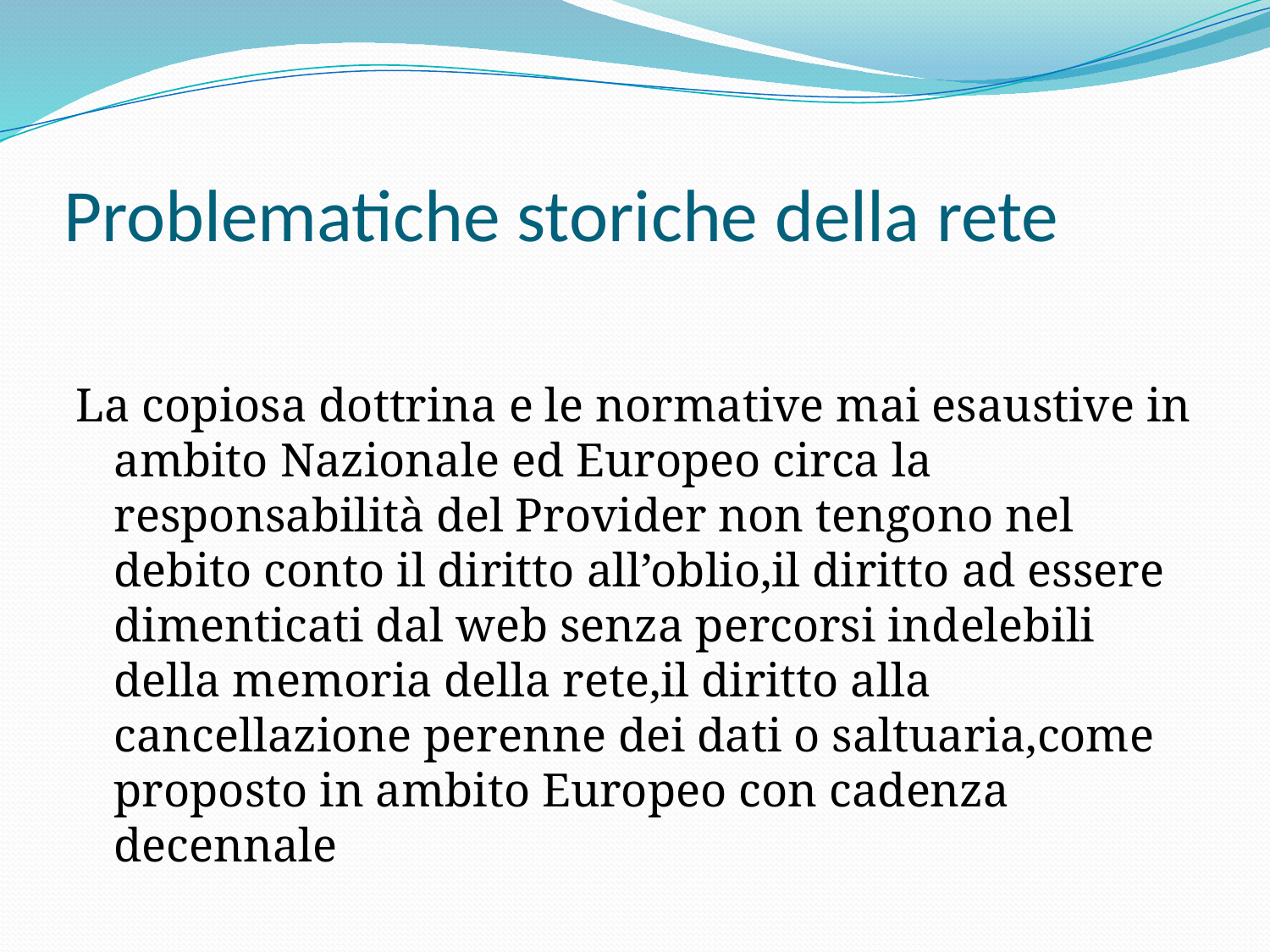

# Problematiche storiche della rete

La copiosa dottrina e le normative mai esaustive in ambito Nazionale ed Europeo circa la responsabilità del Provider non tengono nel debito conto il diritto all’oblio,il diritto ad essere dimenticati dal web senza percorsi indelebili della memoria della rete,il diritto alla cancellazione perenne dei dati o saltuaria,come proposto in ambito Europeo con cadenza decennale